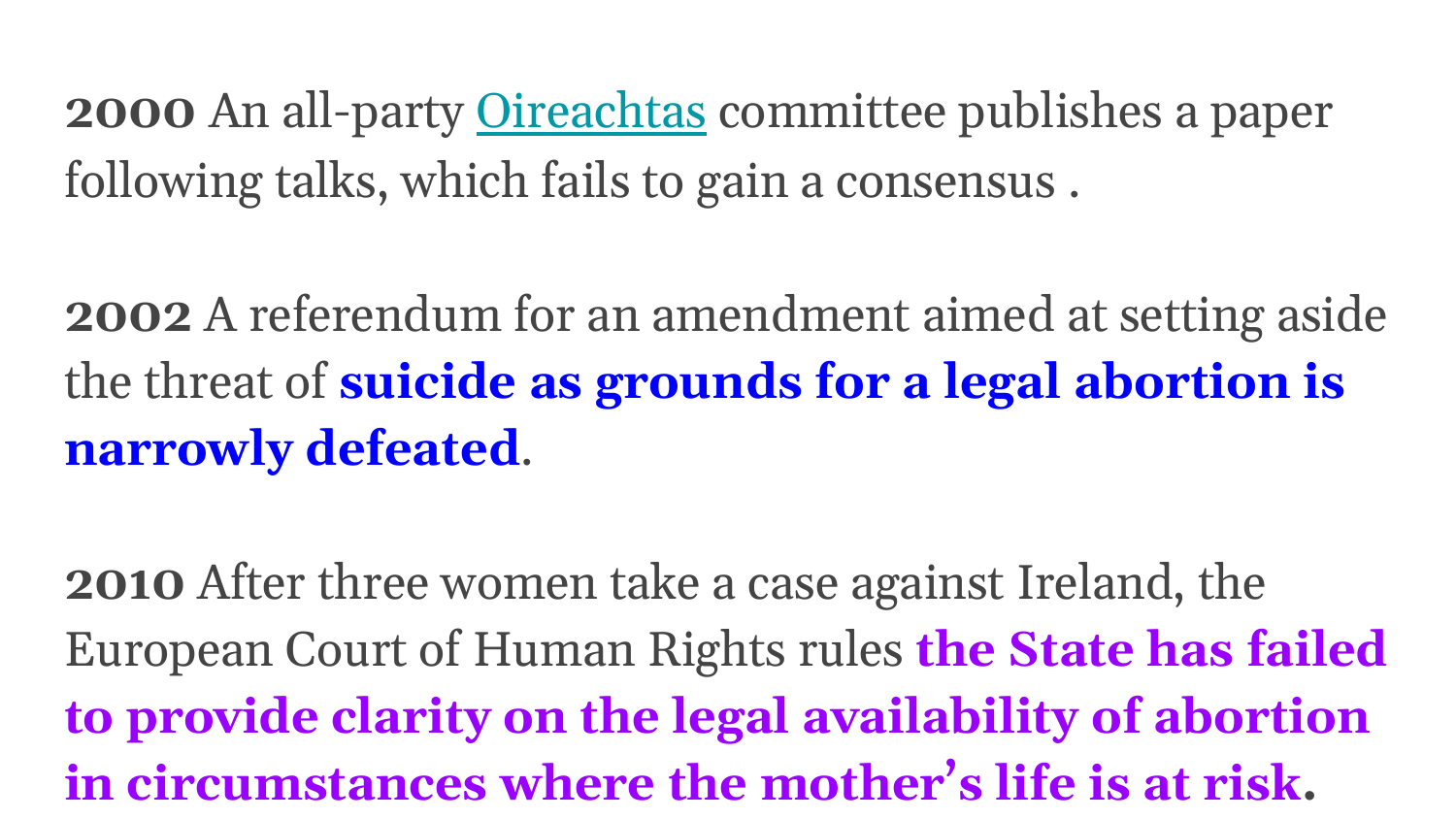

2000 An all-party Oireachtas committee publishes a paper following talks, which fails to gain a consensus .

2002 A referendum for an amendment aimed at setting aside the threat of suicide as grounds for a legal abortion is narrowly defeated.

2010 After three women take a case against Ireland, the European Court of Human Rights rules the State has failed to provide clarity on the legal availability of abortion in circumstances where the mother’s life is at risk.